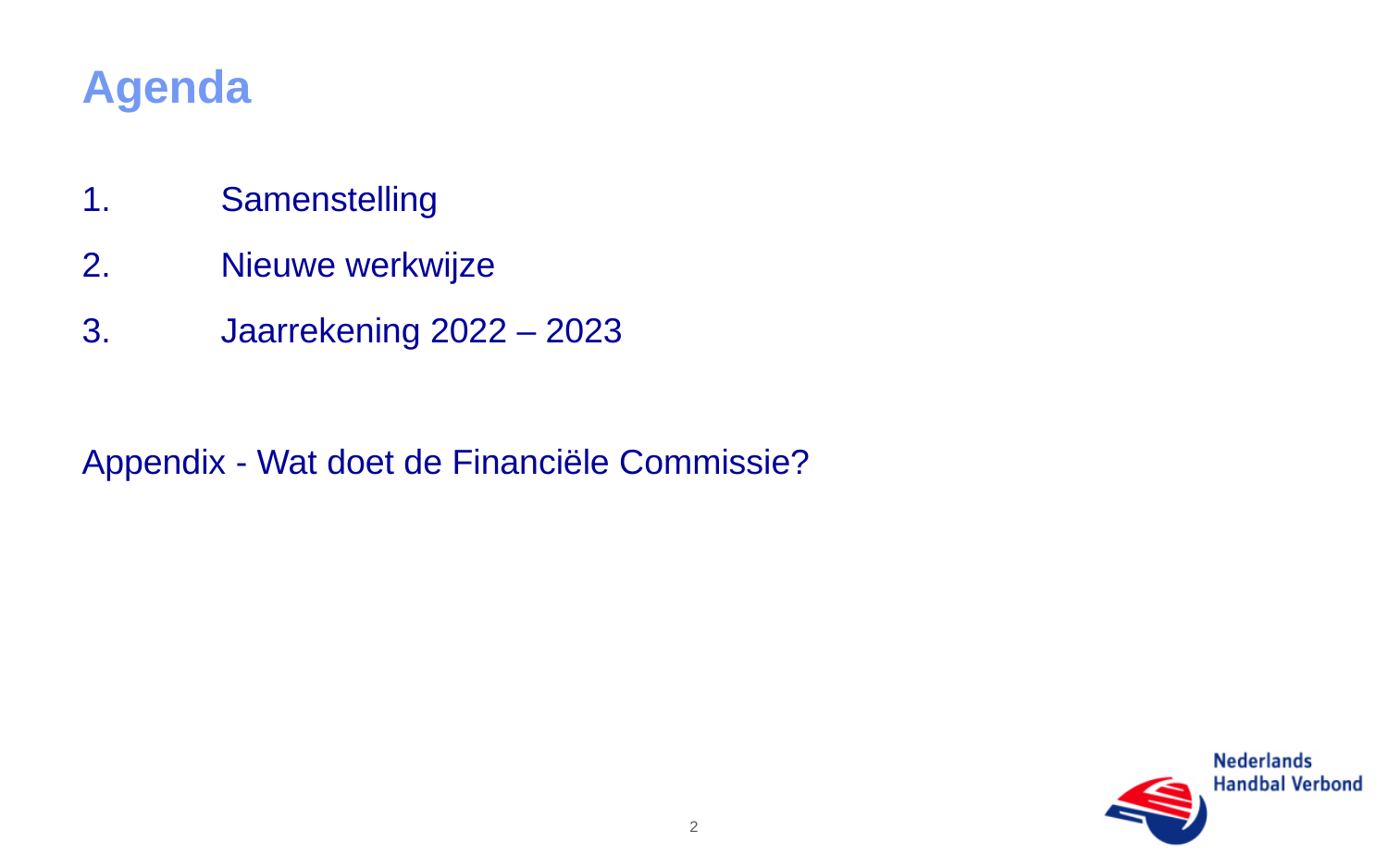

Agenda
 	Samenstelling
 	Nieuwe werkwijze
	Jaarrekening 2022 – 2023

Appendix - Wat doet de Financiële Commissie?

2